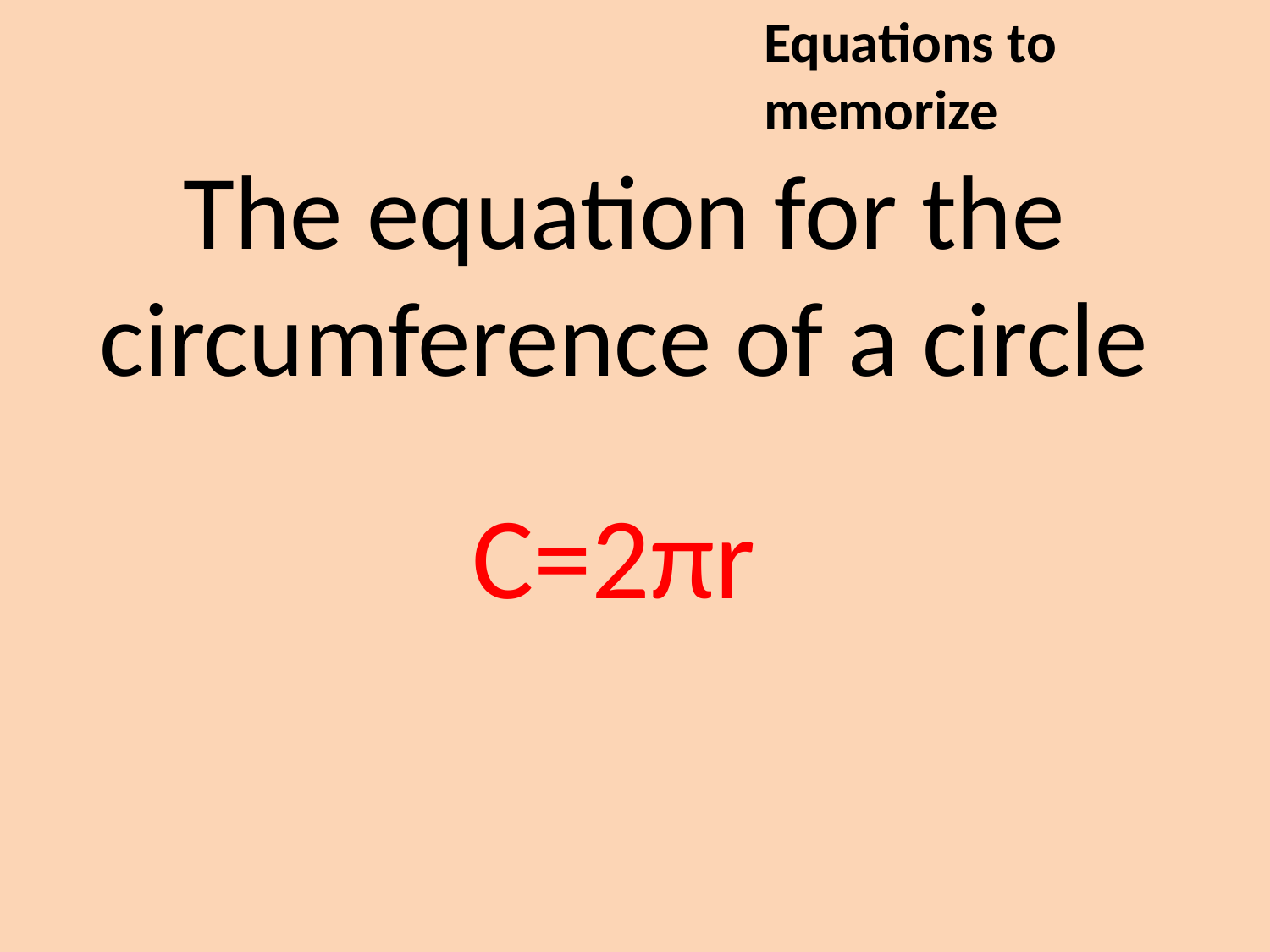

Equations to memorize
The equation for the circumference of a circle
C=2πr